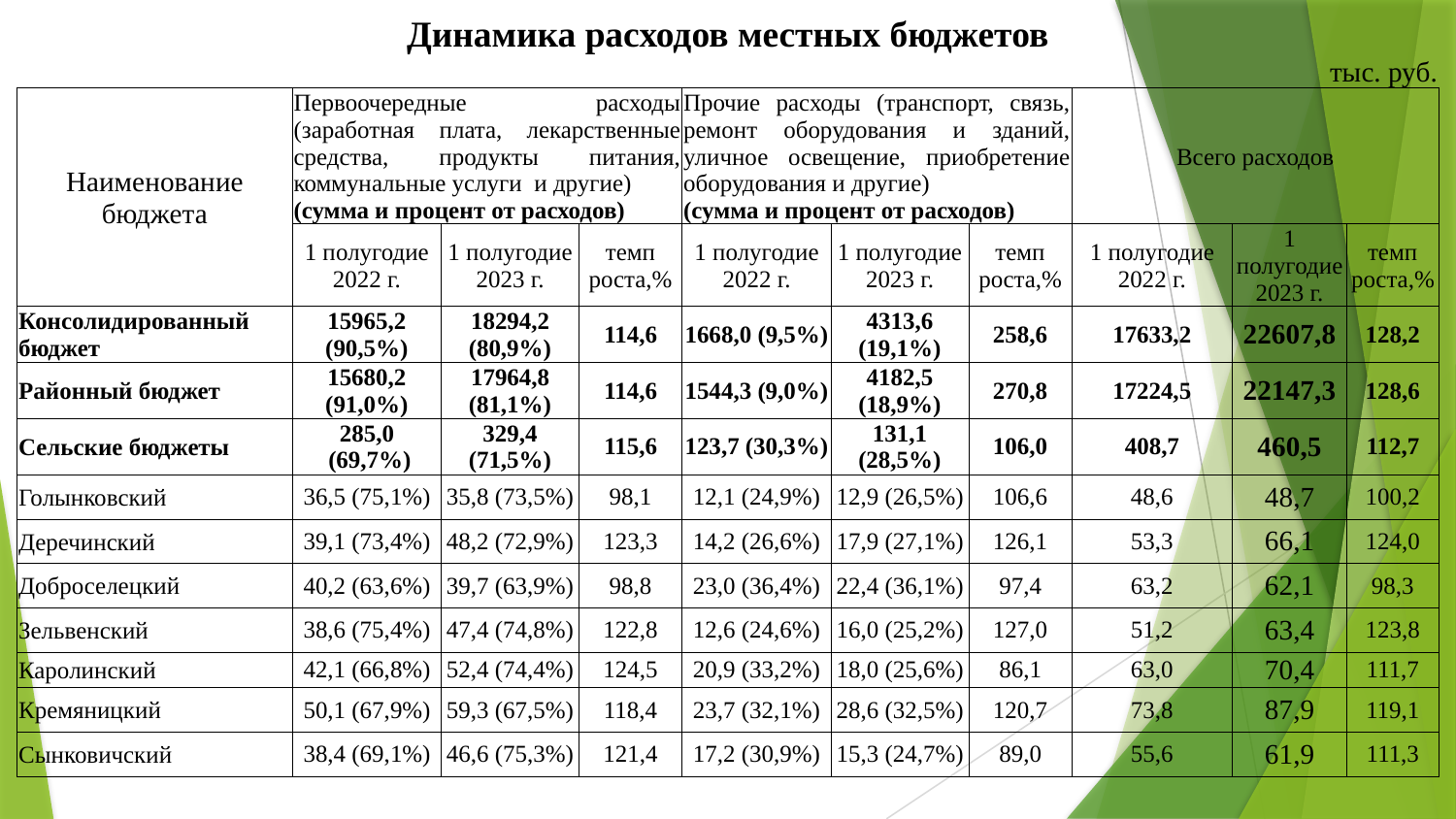

| Динамика расходов местных бюджетов |  |  |  |  |  |  |  |  |  |  |  |
| --- | --- | --- | --- | --- | --- | --- | --- | --- | --- | --- | --- |
|  |  |  |  |  |  |  |  |  |  | тыс. руб. |  |
| Наименование бюджета | Первоочередные расходы (заработная плата, лекарственные средства, продукты питания, коммунальные услуги и другие) (сумма и процент от расходов) |  |  | Прочие расходы (транспорт, связь, ремонт оборудования и зданий, уличное освещение, приобретение оборудования и другие) (сумма и процент от расходов) |  |  | Всего расходов |  |  |  |  |
|  | 1 полугодие 2022 г. | 1 полугодие 2023 г. | темп роста,% | 1 полугодие 2022 г. | 1 полугодие 2023 г. | темп роста,% | 1 полугодие 2022 г. |  | 1 полугодие 2023 г. |  | темп роста,% |
| Консолидированный бюджет | 15965,2 (90,5%) | 18294,2 (80,9%) | 114,6 | 1668,0 (9,5%) | 4313,6 (19,1%) | 258,6 | 17633,2 |  | 22607,8 |  | 128,2 |
| Районный бюджет | 15680,2 (91,0%) | 17964,8 (81,1%) | 114,6 | 1544,3 (9,0%) | 4182,5 (18,9%) | 270,8 | 17224,5 |  | 22147,3 |  | 128,6 |
| Сельские бюджеты | 285,0 (69,7%) | 329,4 (71,5%) | 115,6 | 123,7 (30,3%) | 131,1 (28,5%) | 106,0 | 408,7 |  | 460,5 |  | 112,7 |
| Голынковский | 36,5 (75,1%) | 35,8 (73,5%) | 98,1 | 12,1 (24,9%) | 12,9 (26,5%) | 106,6 | 48,6 |  | 48,7 |  | 100,2 |
| Деречинский | 39,1 (73,4%) | 48,2 (72,9%) | 123,3 | 14,2 (26,6%) | 17,9 (27,1%) | 126,1 | 53,3 |  | 66,1 |  | 124,0 |
| Доброселецкий | 40,2 (63,6%) | 39,7 (63,9%) | 98,8 | 23,0 (36,4%) | 22,4 (36,1%) | 97,4 | 63,2 |  | 62,1 |  | 98,3 |
| Зельвенский | 38,6 (75,4%) | 47,4 (74,8%) | 122,8 | 12,6 (24,6%) | 16,0 (25,2%) | 127,0 | 51,2 |  | 63,4 |  | 123,8 |
| Каролинский | 42,1 (66,8%) | 52,4 (74,4%) | 124,5 | 20,9 (33,2%) | 18,0 (25,6%) | 86,1 | 63,0 |  | 70,4 |  | 111,7 |
| Кремяницкий | 50,1 (67,9%) | 59,3 (67,5%) | 118,4 | 23,7 (32,1%) | 28,6 (32,5%) | 120,7 | 73,8 |  | 87,9 |  | 119,1 |
| Сынковичский | 38,4 (69,1%) | 46,6 (75,3%) | 121,4 | 17,2 (30,9%) | 15,3 (24,7%) | 89,0 | 55,6 |  | 61,9 |  | 111,3 |